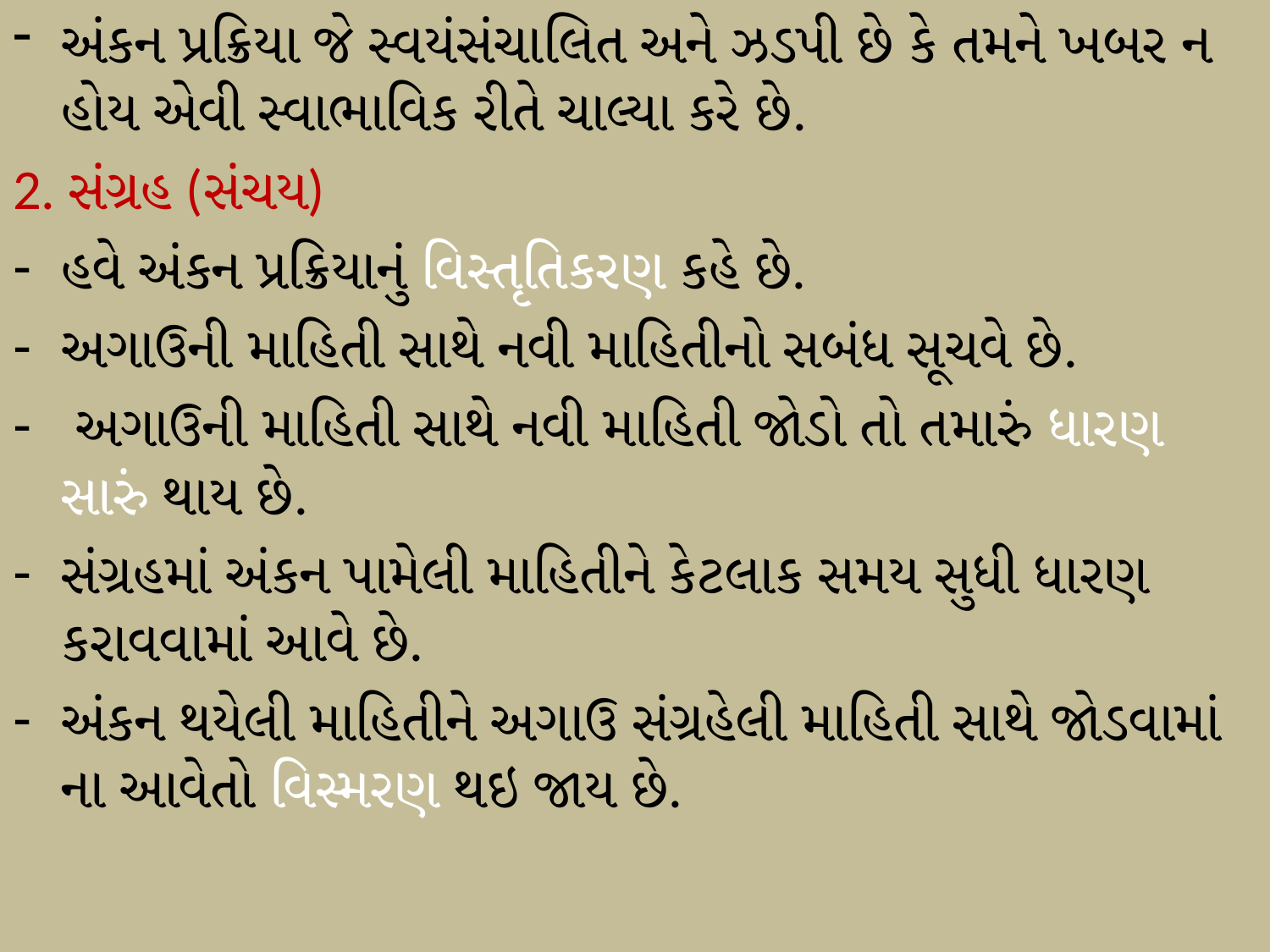

અંકન પ્રક્રિયા જે સ્વયંસંચાલિત અને ઝડપી છે કે તમને ખબર ન હોય એવી સ્વાભાવિક રીતે ચાલ્યા કરે છે.
2. સંગ્રહ (સંચય)
હવે અંકન પ્રક્રિયાનું વિસ્તૃતિકરણ કહે છે.
અગાઉની માહિતી સાથે નવી માહિતીનો સબંધ સૂચવે છે.
 અગાઉની માહિતી સાથે નવી માહિતી જોડો તો તમારું ધારણ સારું થાય છે.
સંગ્રહમાં અંકન પામેલી માહિતીને કેટલાક સમય સુધી ધારણ કરાવવામાં આવે છે.
અંકન થયેલી માહિતીને અગાઉ સંગ્રહેલી માહિતી સાથે જોડવામાં ના આવેતો વિસ્મરણ થઇ જાય છે.